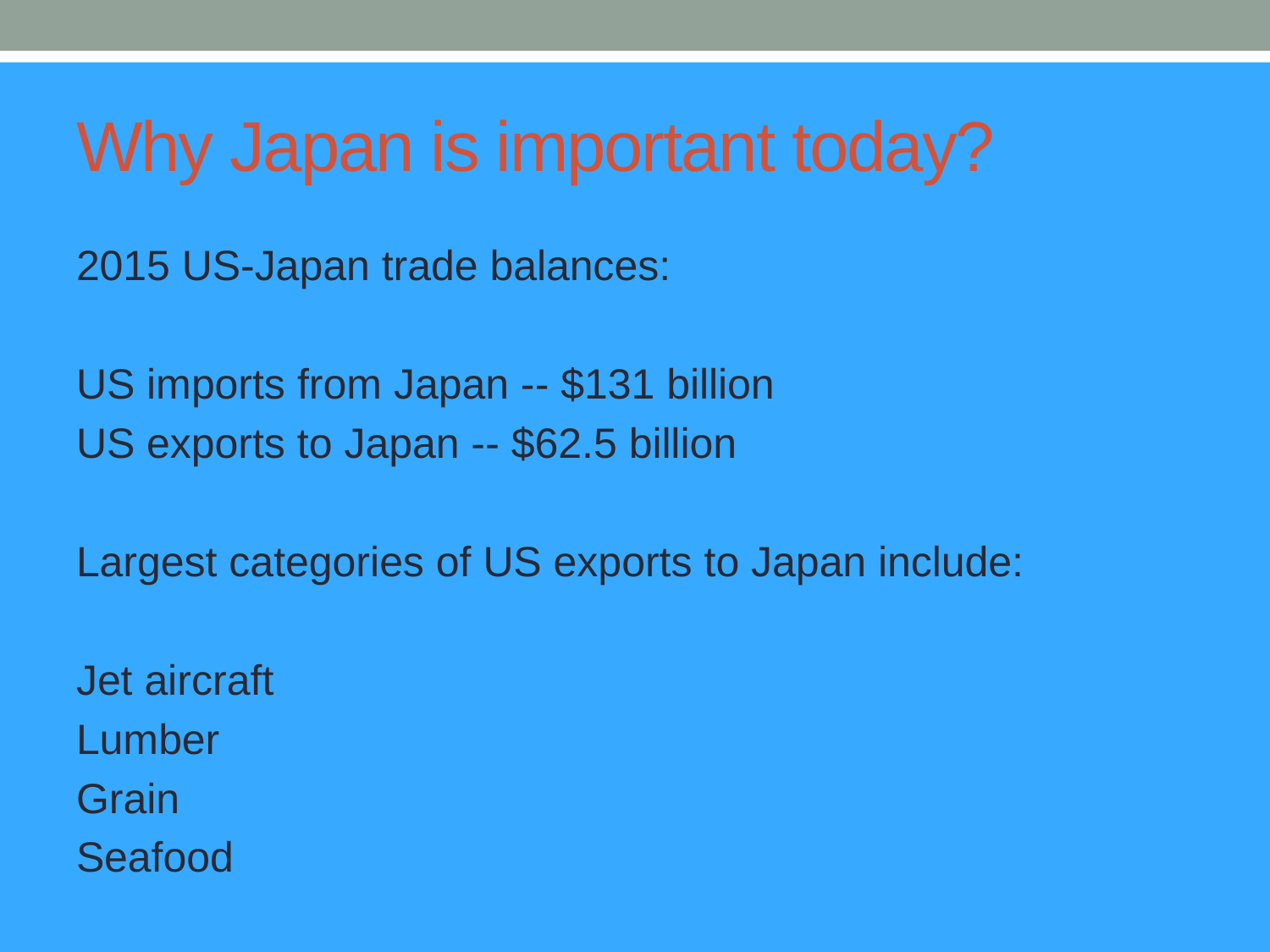

# Why Japan is important today?

2015 US-Japan trade balances:

US imports from Japan -- $131 billion
US exports to Japan -- $62.5 billion

Largest categories of US exports to Japan include:

Jet aircraft
Lumber
Grain
Seafood